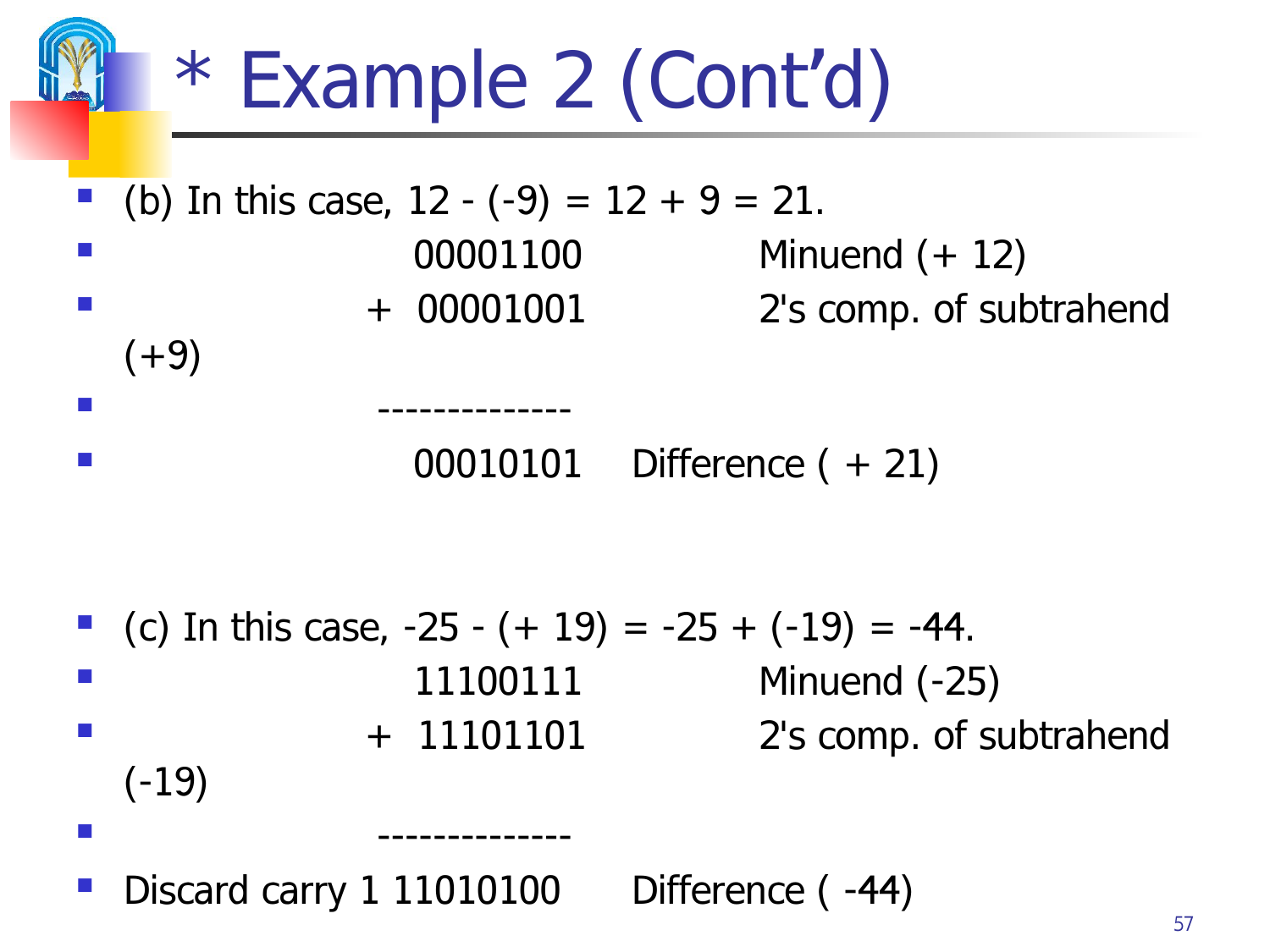

# * Example 2 (Cont’d)
(b) In this case, 12 - (-9) = 12 + 9 = 21.
                        00001100 		Minuend (+ 12)
                    +  00001001		2's comp. of subtrahend (+9)
                     --------------
                        00010101 	Difference ( + 21)

(c) In this case, -25 - (+ 19) = -25 + (-19) = -44.
                        11100111 		Minuend (-25)
                    +  11101101		2's comp. of subtrahend (-19)
                     --------------
Discard carry 1 11010100 	Difference ( -44)

57